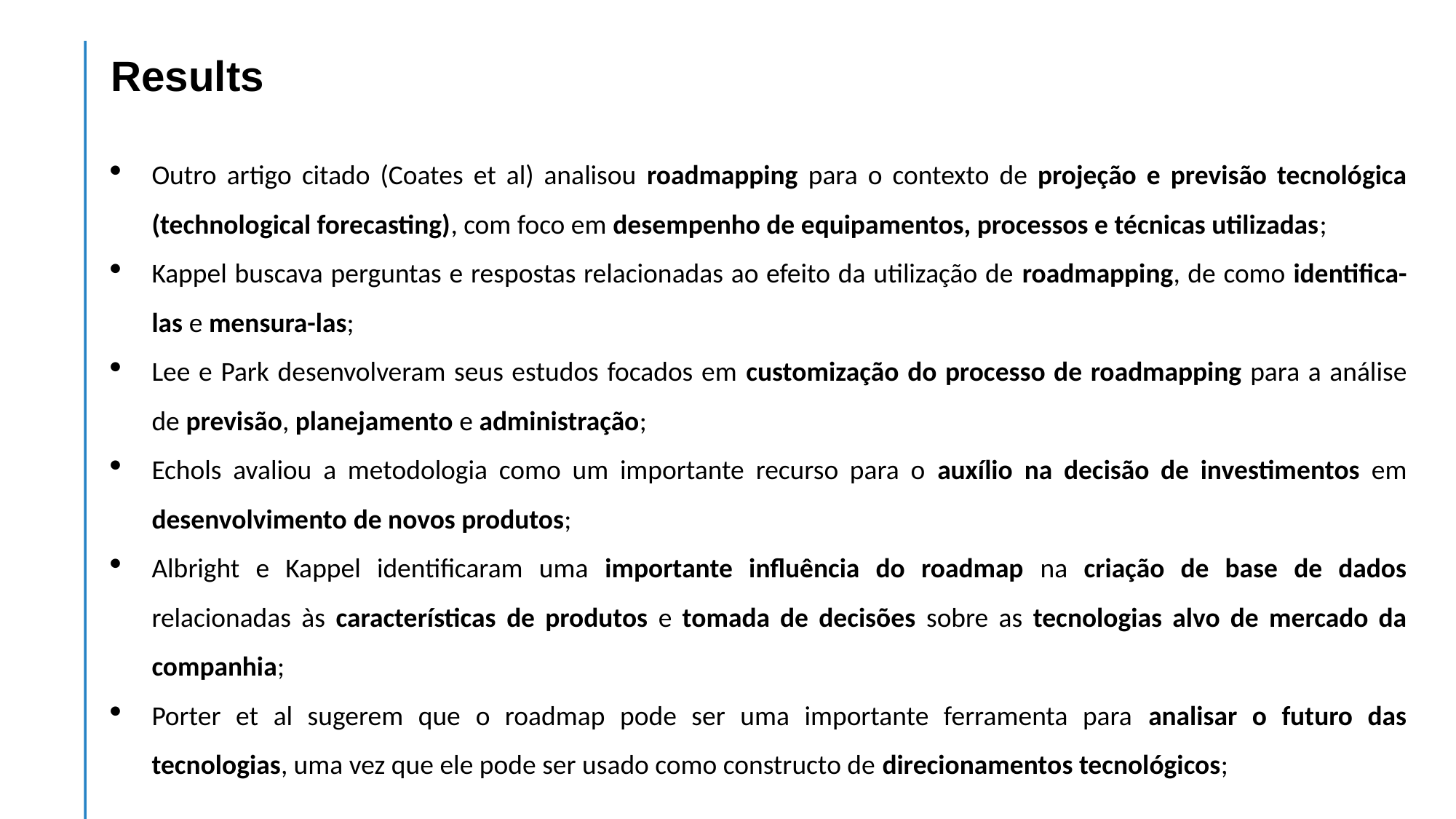

# Results
Outro artigo citado (Coates et al) analisou roadmapping para o contexto de projeção e previsão tecnológica (technological forecasting), com foco em desempenho de equipamentos, processos e técnicas utilizadas;
Kappel buscava perguntas e respostas relacionadas ao efeito da utilização de roadmapping, de como identifica-las e mensura-las;
Lee e Park desenvolveram seus estudos focados em customização do processo de roadmapping para a análise de previsão, planejamento e administração;
Echols avaliou a metodologia como um importante recurso para o auxílio na decisão de investimentos em desenvolvimento de novos produtos;
Albright e Kappel identificaram uma importante influência do roadmap na criação de base de dados relacionadas às características de produtos e tomada de decisões sobre as tecnologias alvo de mercado da companhia;
Porter et al sugerem que o roadmap pode ser uma importante ferramenta para analisar o futuro das tecnologias, uma vez que ele pode ser usado como constructo de direcionamentos tecnológicos;